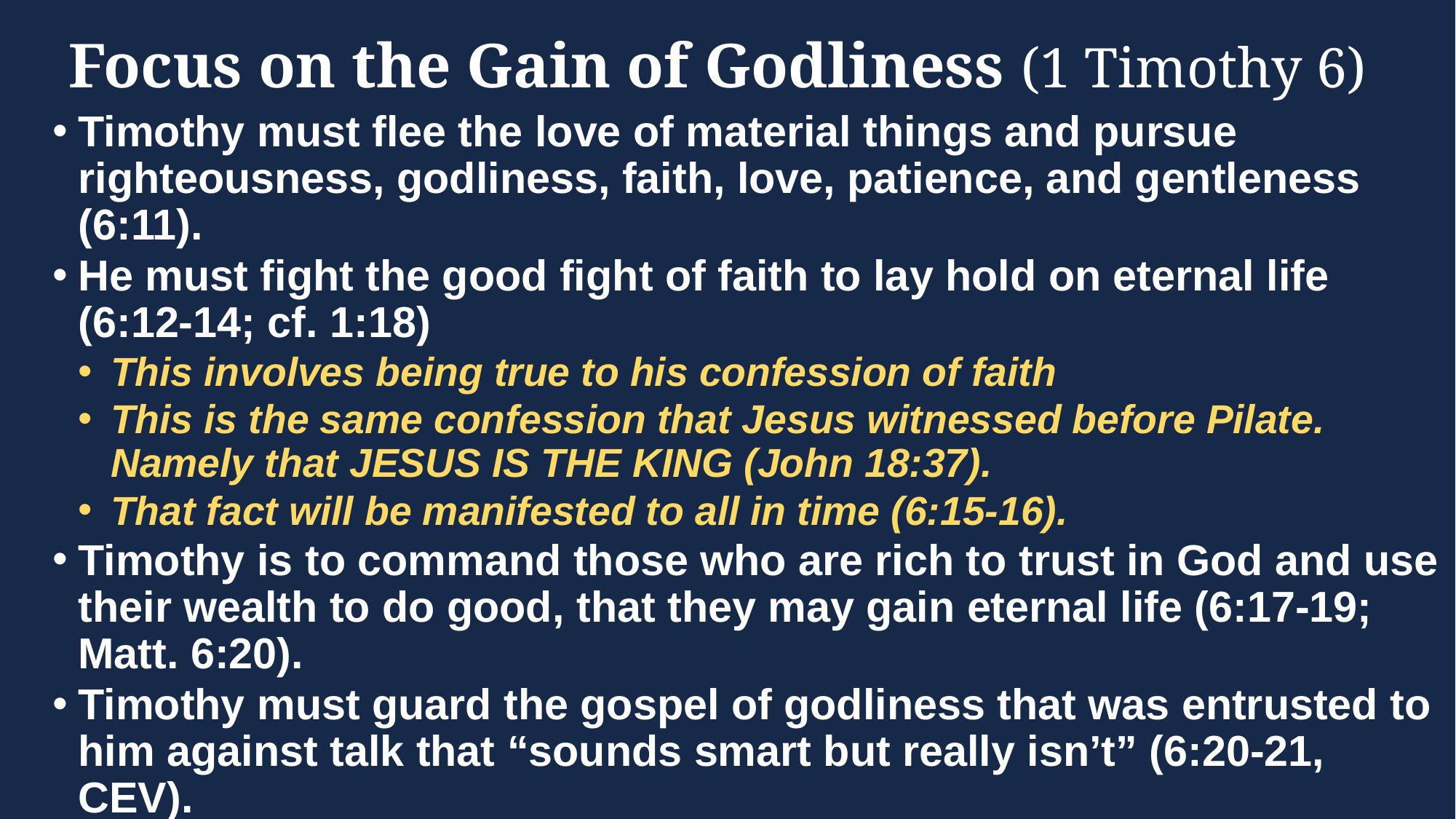

# Focus on the Gain of Godliness (1 Timothy 6)
Timothy must flee the love of material things and pursue righteousness, godliness, faith, love, patience, and gentleness (6:11).
He must fight the good fight of faith to lay hold on eternal life (6:12-14; cf. 1:18)
This involves being true to his confession of faith
This is the same confession that Jesus witnessed before Pilate.  Namely that JESUS IS THE KING (John 18:37).
That fact will be manifested to all in time (6:15-16).
Timothy is to command those who are rich to trust in God and use their wealth to do good, that they may gain eternal life (6:17-19; Matt. 6:20).
Timothy must guard the gospel of godliness that was entrusted to him against talk that “sounds smart but really isn’t” (6:20-21, CEV).
People have lost their faith by believing such talk!!!